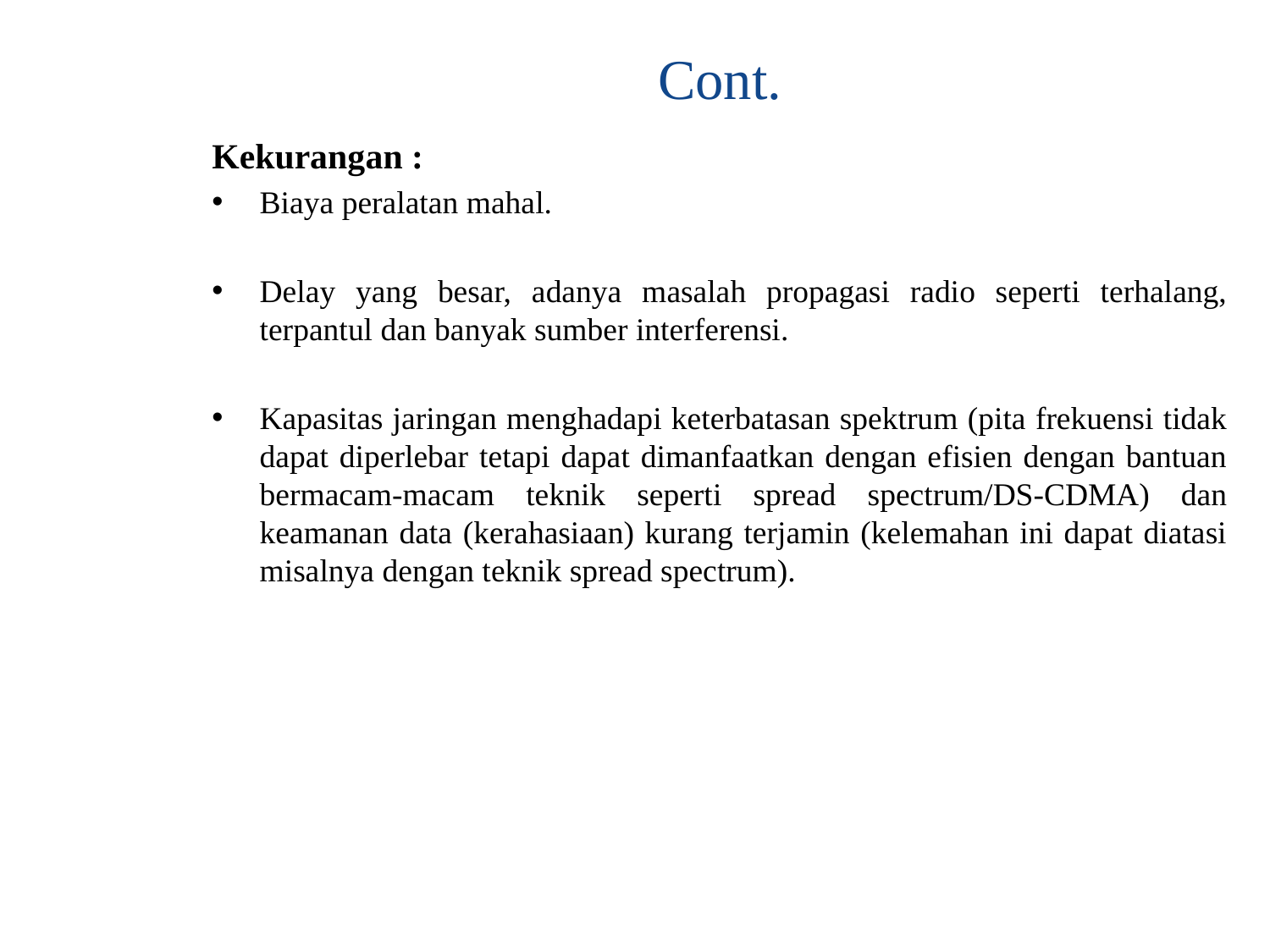

# Cont.
Kekurangan :
Biaya peralatan mahal.

Delay yang besar, adanya masalah propagasi radio seperti terhalang, terpantul dan banyak sumber interferensi.

Kapasitas jaringan menghadapi keterbatasan spektrum (pita frekuensi tidak dapat diperlebar tetapi dapat dimanfaatkan dengan efisien dengan bantuan bermacam-macam teknik seperti spread spectrum/DS-CDMA) dan keamanan data (kerahasiaan) kurang terjamin (kelemahan ini dapat diatasi misalnya dengan teknik spread spectrum).